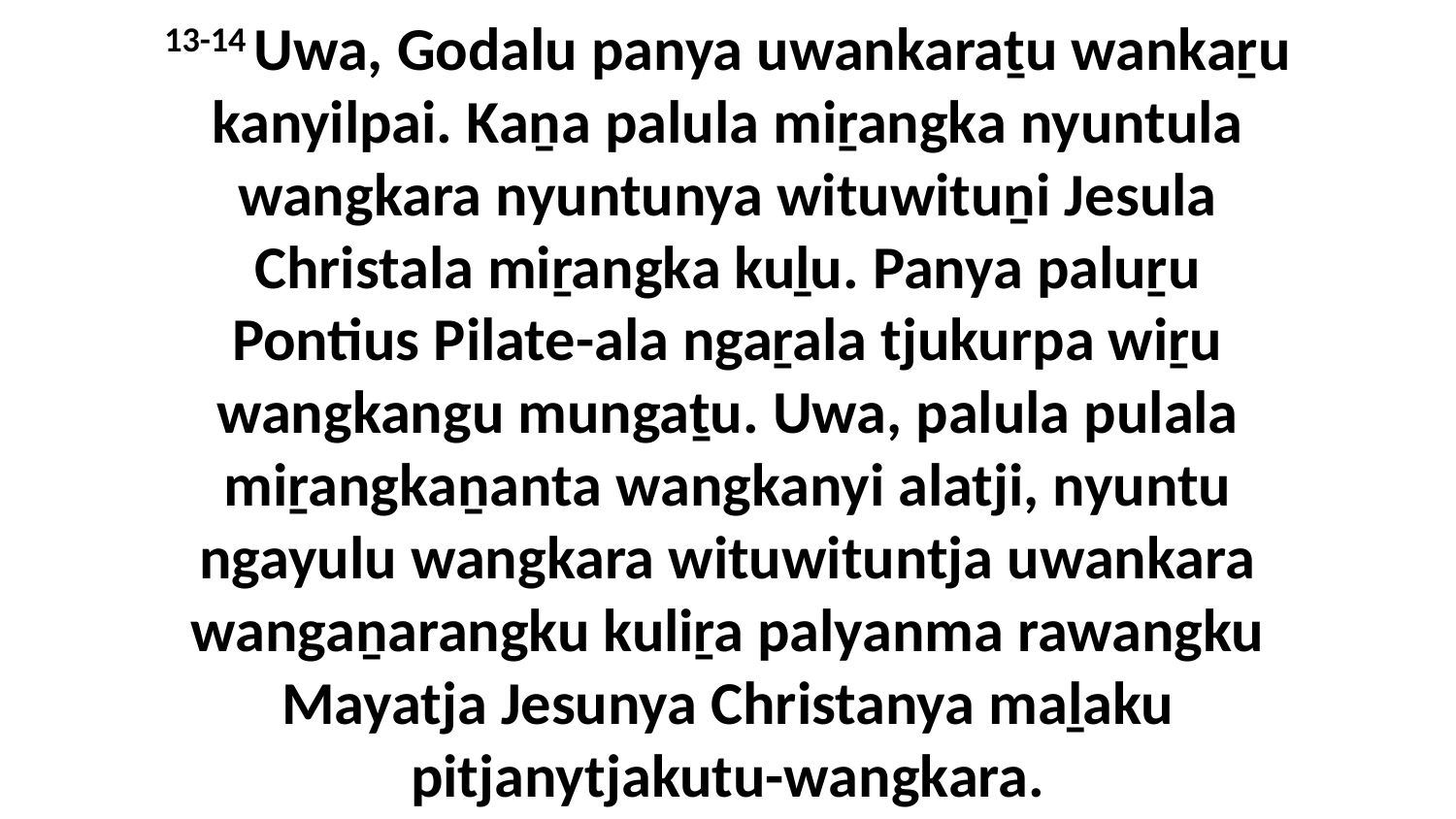

13-14 Uwa, Godalu panya uwankaraṯu wankaṟu kanyilpai. Kaṉa palula miṟangka nyuntula wangkara nyuntunya wituwituṉi Jesula Christala miṟangka kuḻu. Panya paluṟu Pontius Pilate-ala ngaṟala tjukurpa wiṟu wangkangu mungaṯu. Uwa, palula pulala miṟangkaṉanta wangkanyi alatji, nyuntu ngayulu wangkara wituwituntja uwankara wangaṉarangku kuliṟa palyanma rawangku Mayatja Jesunya Christanya maḻaku pitjanytjakutu-wangkara.